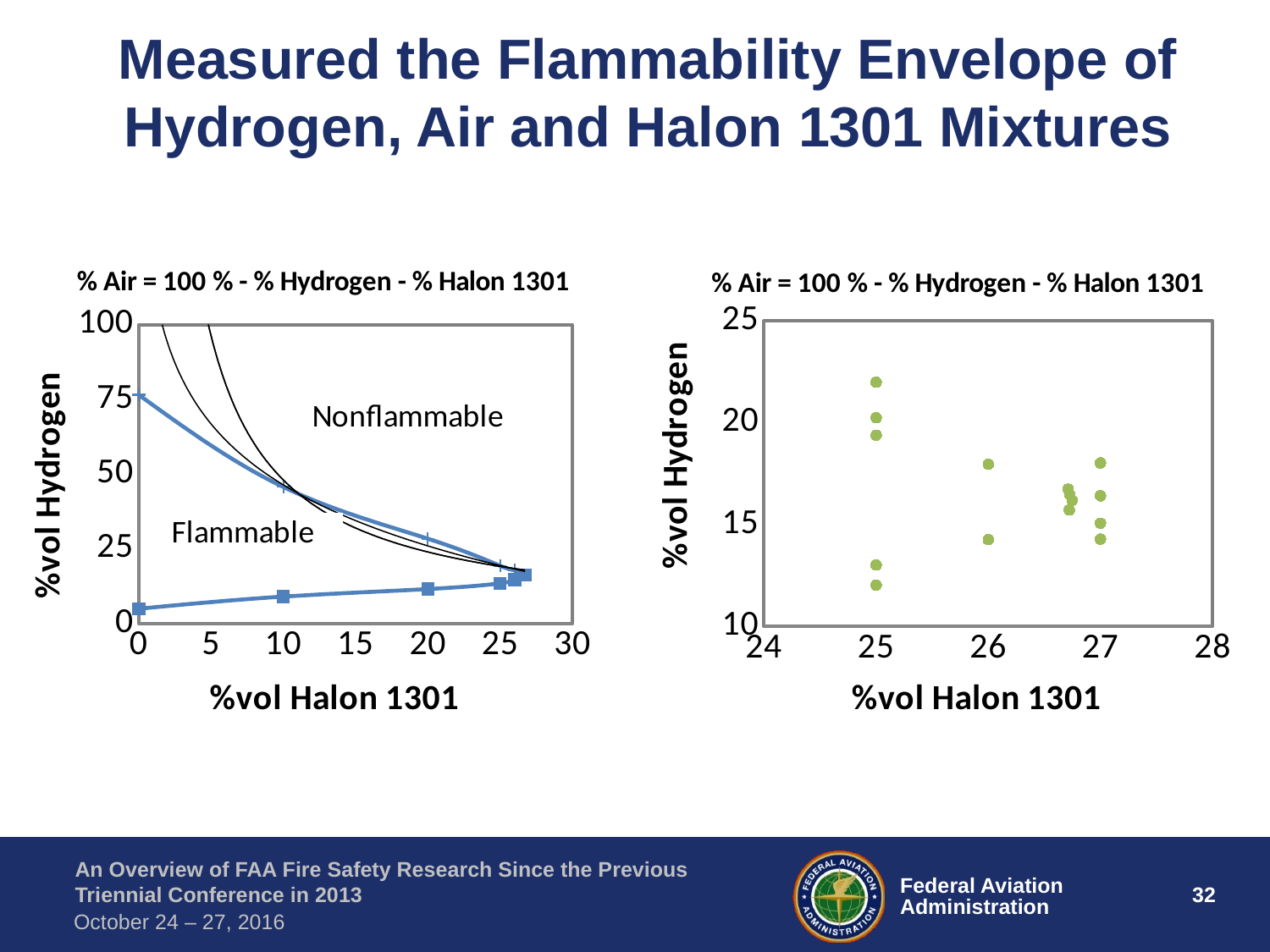

# Measured the Flammability Envelope of Hydrogen, Air and Halon 1301 Mixtures

### Chart

| Category |  |  |
|---|---|---|

### Chart

| Category |  |  |  |  |
|---|---|---|---|---|